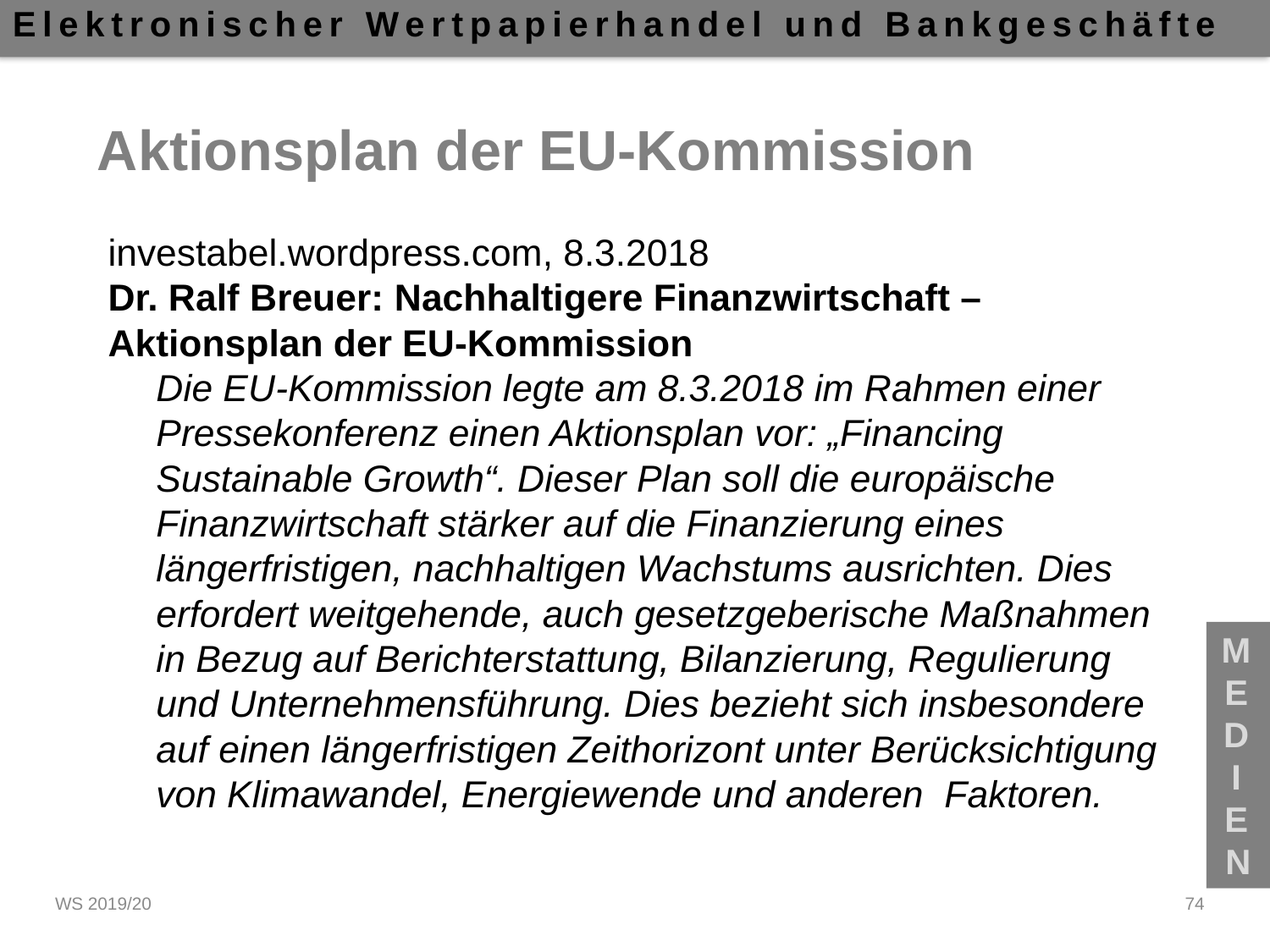

# Aktionsplan der EU-Kommission
investabel.wordpress.com, 8.3.2018
Dr. Ralf Breuer: Nachhaltigere Finanzwirtschaft – Aktionsplan der EU-Kommission
Die EU-Kommission legte am 8.3.2018 im Rahmen einer Pressekonferenz einen Aktionsplan vor: „Financing Sustainable Growth“. Dieser Plan soll die europäische Finanzwirtschaft stärker auf die Finanzierung eines längerfristigen, nachhaltigen Wachstums ausrichten. Dies erfordert weitgehende, auch gesetzgeberische Maßnahmen in Bezug auf Berichterstattung, Bilanzierung, Regulierung und Unternehmensführung. Dies bezieht sich insbesondere auf einen längerfristigen Zeithorizont unter Berücksichtigung von Klimawandel, Energiewende und anderen  Faktoren.